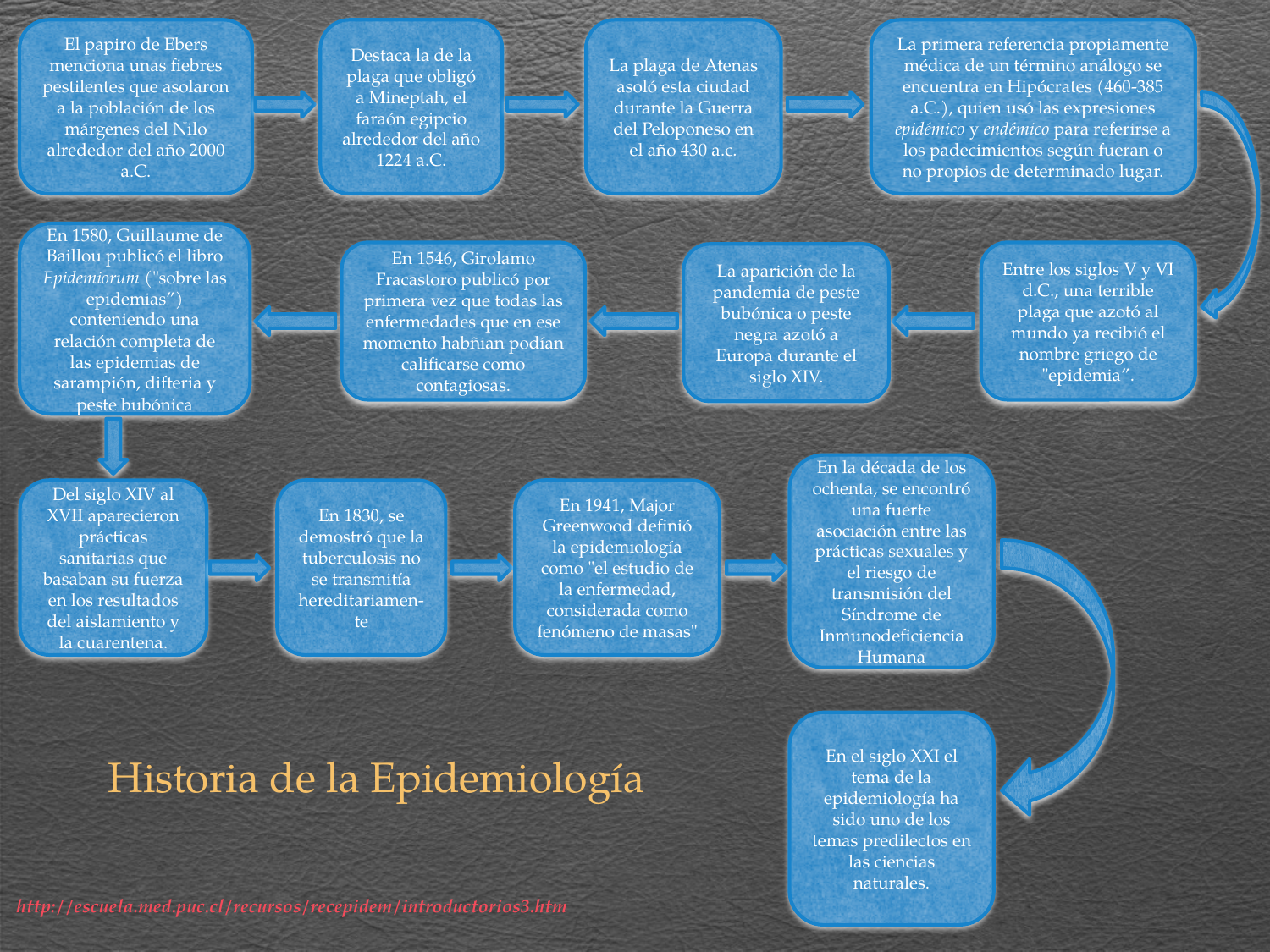

El papiro de Ebers menciona unas fiebres pestilentes que asolaron a la población de los márgenes del Nilo alrededor del año 2000 a.C.
Destaca la de la plaga que obligó a Mineptah, el faraón egipcio alrededor del año 1224 a.C.
La plaga de Atenas asoló esta ciudad durante la Guerra del Peloponeso en el año 430 a.c.
La primera referencia propiamente médica de un término análogo se encuentra en Hipócrates (460-385 a.C.), quien usó las expresiones epidémico y endémico para referirse a los padecimientos según fueran o no propios de determinado lugar.

En 1580, Guillaume de Baillou publicó el libro Epidemiorum ("sobre las epidemias”) conteniendo una relación completa de las epidemias de sarampión, difteria y peste bubónica
En 1546, Girolamo Fracastoro publicó por primera vez que todas las enfermedades que en ese momento habñian podían calificarse como contagiosas.
Entre los siglos V y VI d.C., una terrible plaga que azotó al mundo ya recibió el nombre griego de "epidemia”.
La aparición de la pandemia de peste bubónica o peste negra azotó a Europa durante el siglo XIV.

En la década de los ochenta, se encontró una fuerte asociación entre las prácticas sexuales y el riesgo de transmisión del Síndrome de Inmunodeficiencia Humana
Del siglo XIV al XVII aparecieron prácticas sanitarias que basaban su fuerza en los resultados del aislamiento y la cuarentena.
En 1830, se demostró que la tuberculosis no se transmitía hereditariamen-te
En 1941, Major Greenwood definió la epidemiología como "el estudio de la enfermedad, considerada como fenómeno de masas"

En el siglo XXI el tema de la epidemiología ha sido uno de los temas predilectos en las ciencias naturales.
Historia de la Epidemiología
http://escuela.med.puc.cl/recursos/recepidem/introductorios3.htm